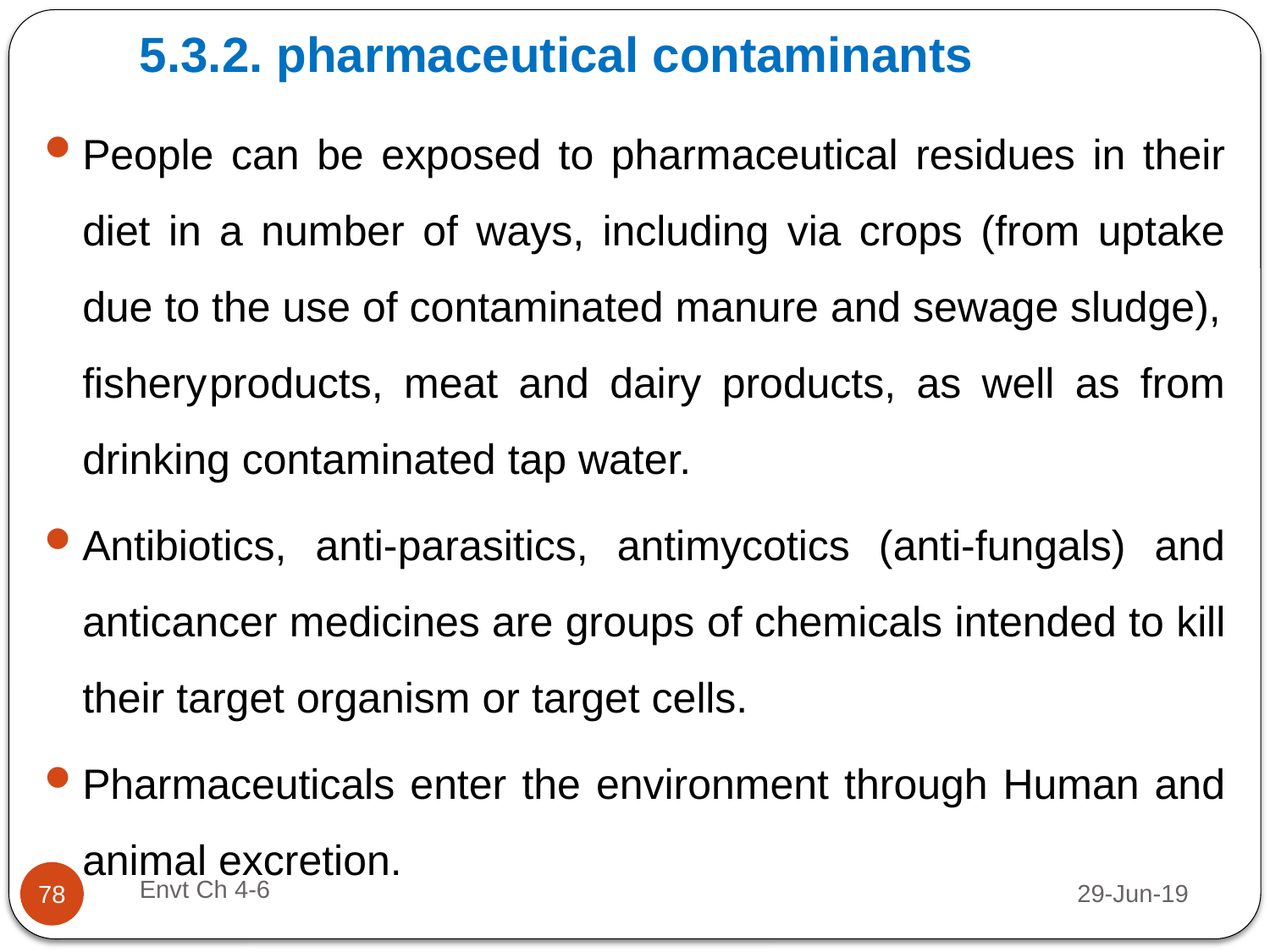

# 5.3.2. pharmaceutical contaminants
People can be exposed to pharmaceutical residues in their diet in a number of ways, including via crops (from uptake due to the use of contaminated manure and sewage sludge),	fishery	products, meat and dairy products, as well as from drinking contaminated tap water.
Antibiotics, anti-parasitics, antimycotics (anti-fungals) and anticancer medicines are groups of chemicals intended to kill their target organism or target cells.
Pharmaceuticals enter the environment through Human and animal excretion.

Envt Ch 4-6
29-Jun-19
78